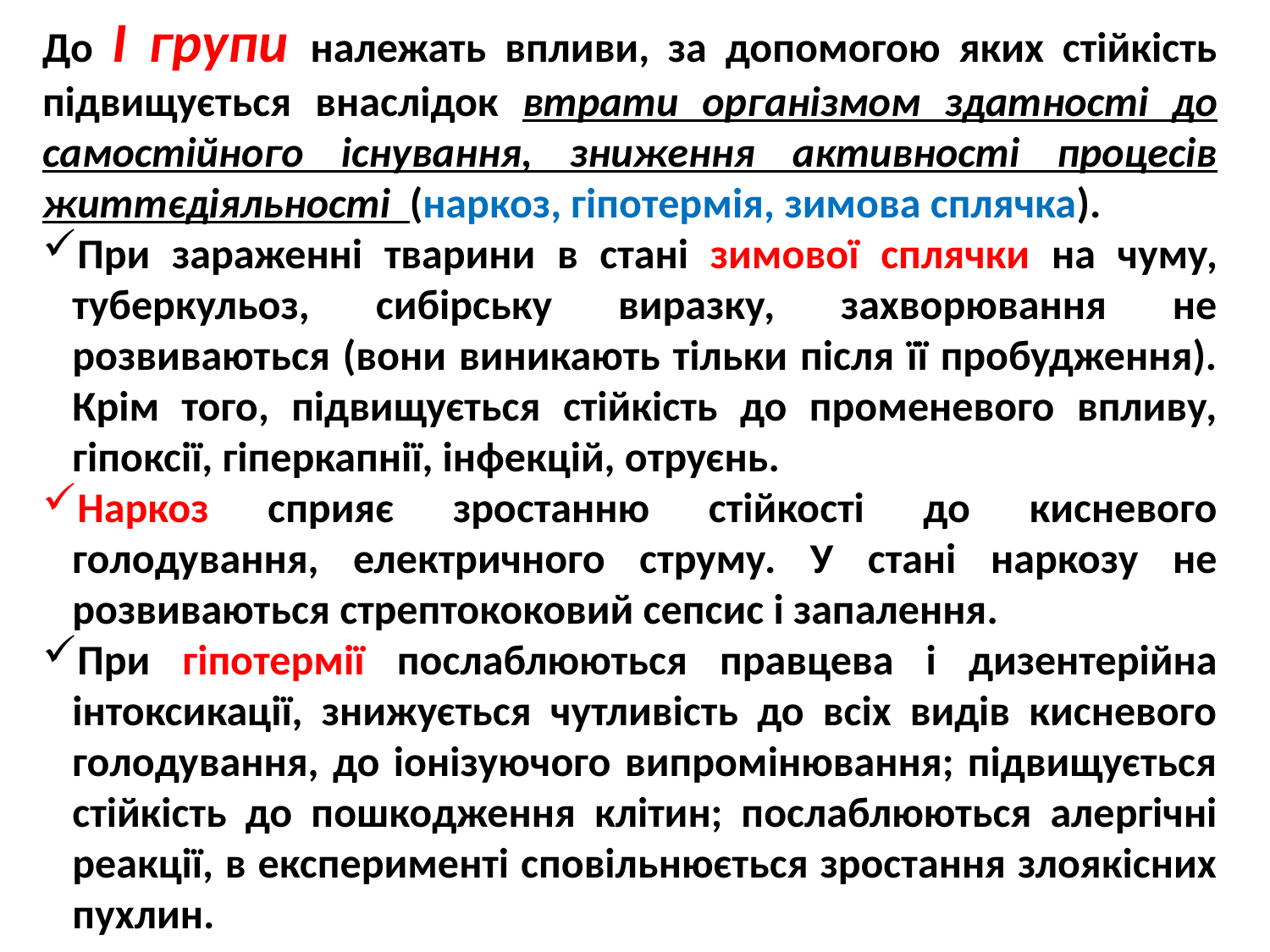

До І групи належать впливи, за допомогою яких стійкість підвищується внаслідок втрати організмом здатності до самостійного існування, зниження активності процесів життєдіяльності  (наркоз, гіпотермія, зимова сплячка).
При зараженні тварини в стані зимової сплячки на чуму, туберкульоз, сибірську виразку, захворювання не розвиваються (вони виникають тільки після її пробудження). Крім того, підвищується стійкість до променевого впливу, гіпоксії, гіперкапнії, інфекцій, отруєнь.
Наркоз сприяє зростанню стійкості до кисневого голодування, електричного струму. У стані наркозу не розвиваються стрептококовий сепсис і запалення.
При гіпотермії послаблюються правцева і дизентерійна інтоксикації, знижується чутливість до всіх видів кисневого голодування, до іонізуючого випромінювання; підвищується стійкість до пошкодження клітин; послаблюються алергічні реакції, в експерименті сповільнюється зростання злоякісних пухлин.